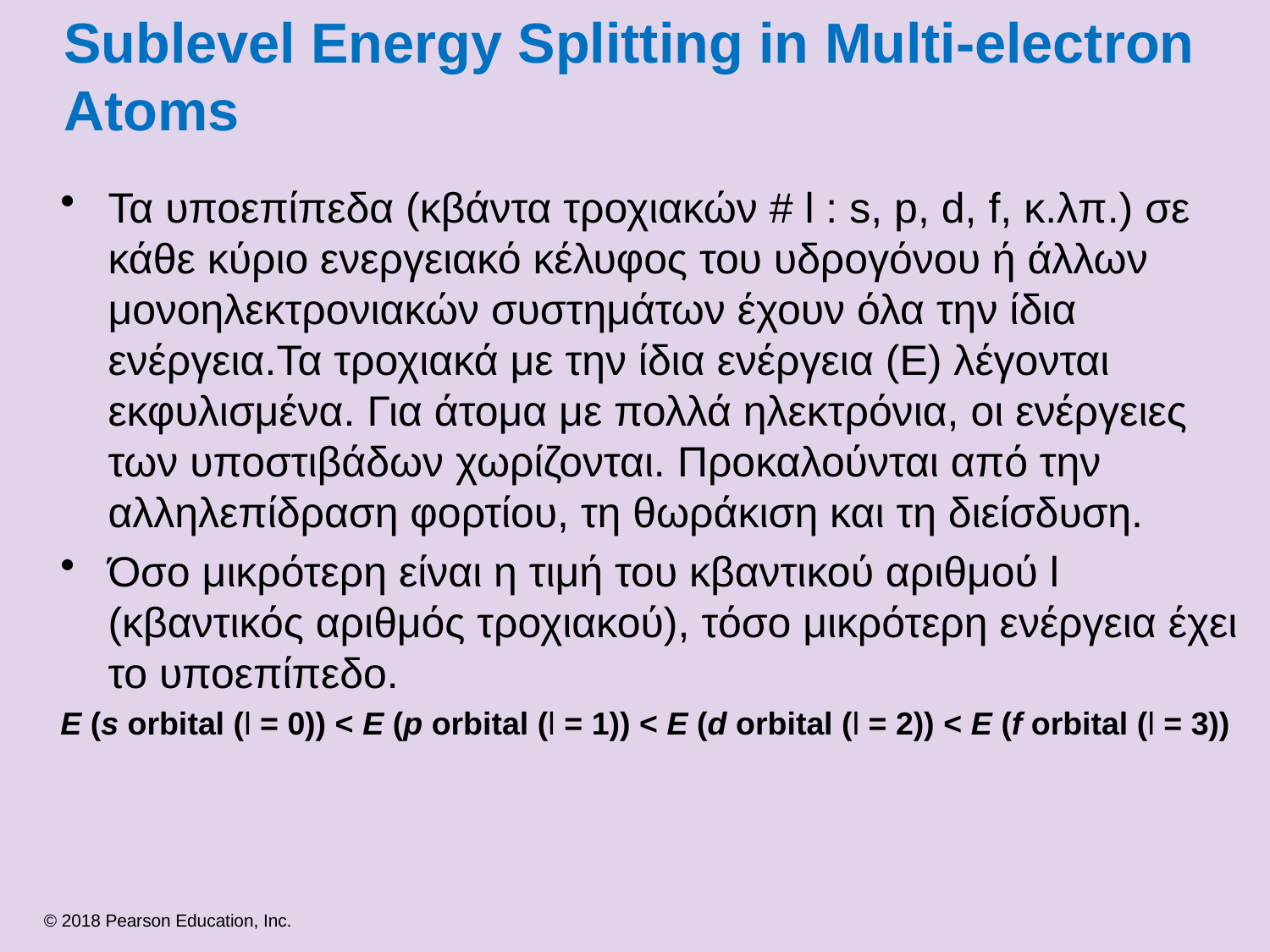

# Sublevel Energy Splitting in Multi-electron Atoms
Τα υποεπίπεδα (κβάντα τροχιακών # l : s, p, d, f, κ.λπ.) σε κάθε κύριο ενεργειακό κέλυφος του υδρογόνου ή άλλων μονοηλεκτρονιακών συστημάτων έχουν όλα την ίδια ενέργεια.Τα τροχιακά με την ίδια ενέργεια (E) λέγονται εκφυλισμένα. Για άτομα με πολλά ηλεκτρόνια, οι ενέργειες των υποστιβάδων χωρίζονται. Προκαλούνται από την αλληλεπίδραση φορτίου, τη θωράκιση και τη διείσδυση.
Όσο μικρότερη είναι η τιμή του κβαντικού αριθμού l (κβαντικός αριθμός τροχιακού), τόσο μικρότερη ενέργεια έχει το υποεπίπεδο.
E (s orbital (l = 0)) < E (p orbital (l = 1)) < E (d orbital (l = 2)) < E (f orbital (l = 3))